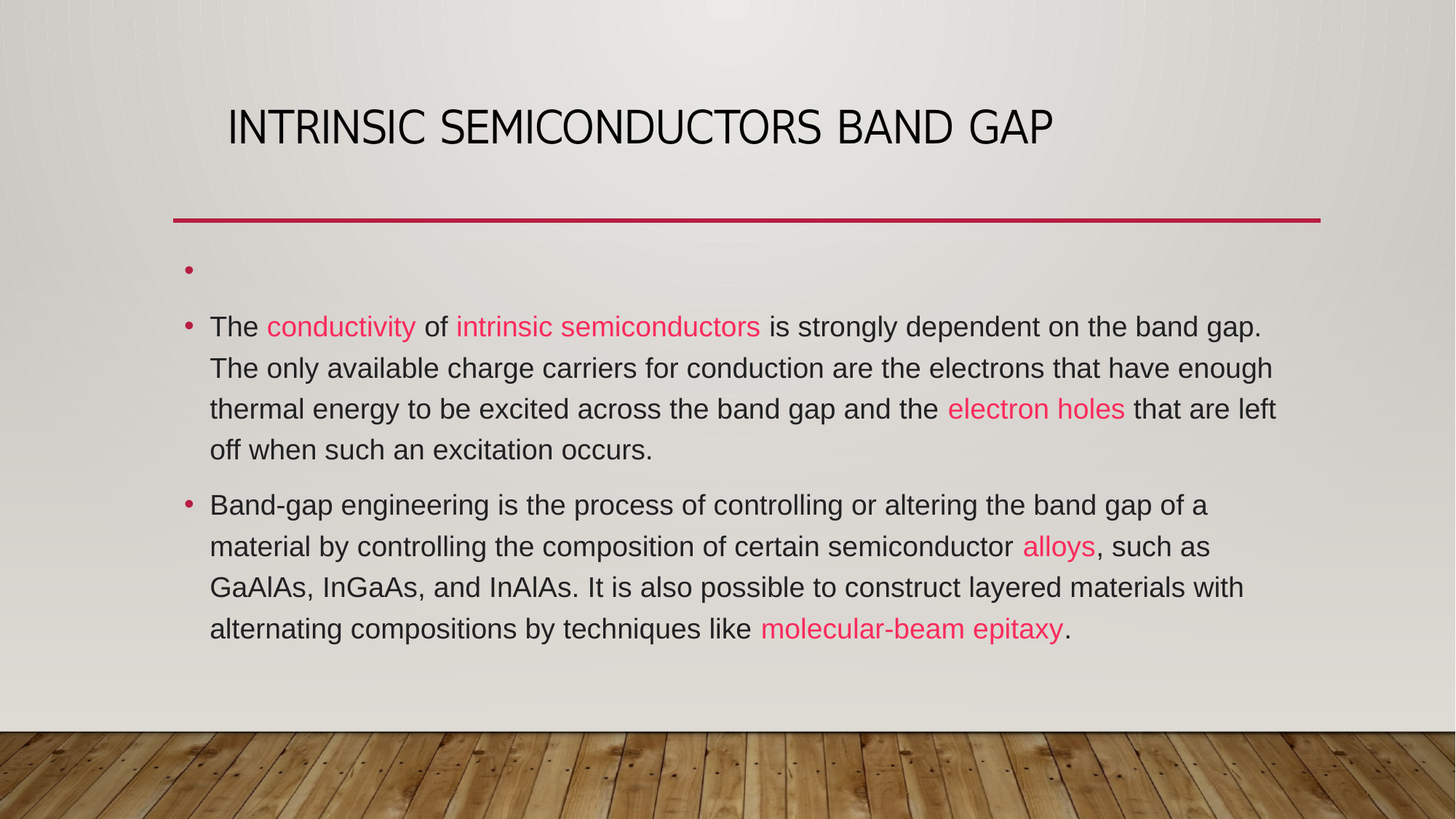

# INTRINSIC SEMICONDUCTORS BAND GAP

The conductivity of intrinsic semiconductors is strongly dependent on the band gap. The only available charge carriers for conduction are the electrons that have enough thermal energy to be excited across the band gap and the electron holes that are left off when such an excitation occurs.
Band-gap engineering is the process of controlling or altering the band gap of a material by controlling the composition of certain semiconductor alloys, such as GaAlAs, InGaAs, and InAlAs. It is also possible to construct layered materials with alternating compositions by techniques like molecular-beam epitaxy.